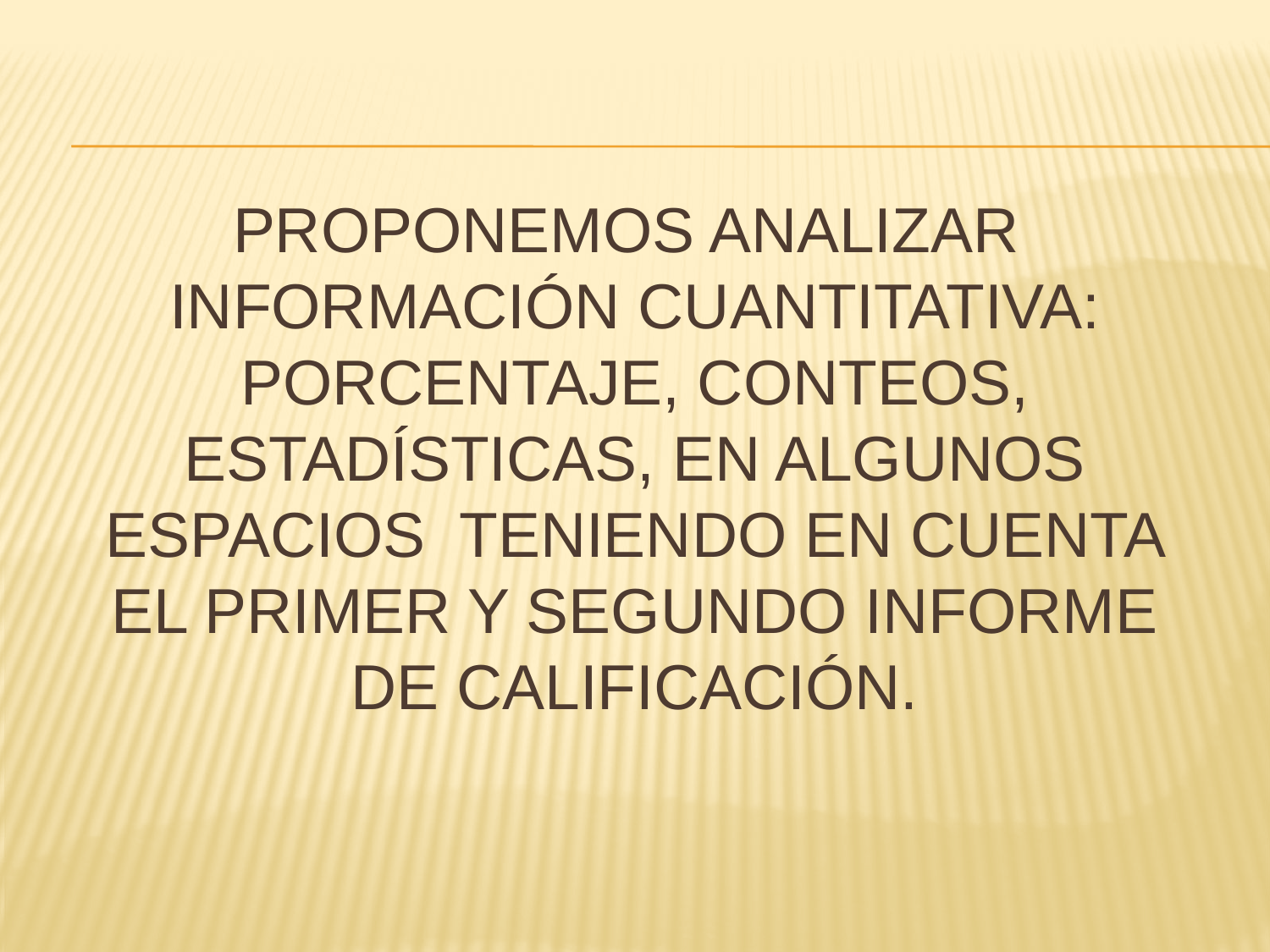

# Proponemos analizar  información cuantitativa: porcentaje, conteos, estadísticas, en algunos espacios  teniendo en cuenta el primer y segundo informe de calificación.